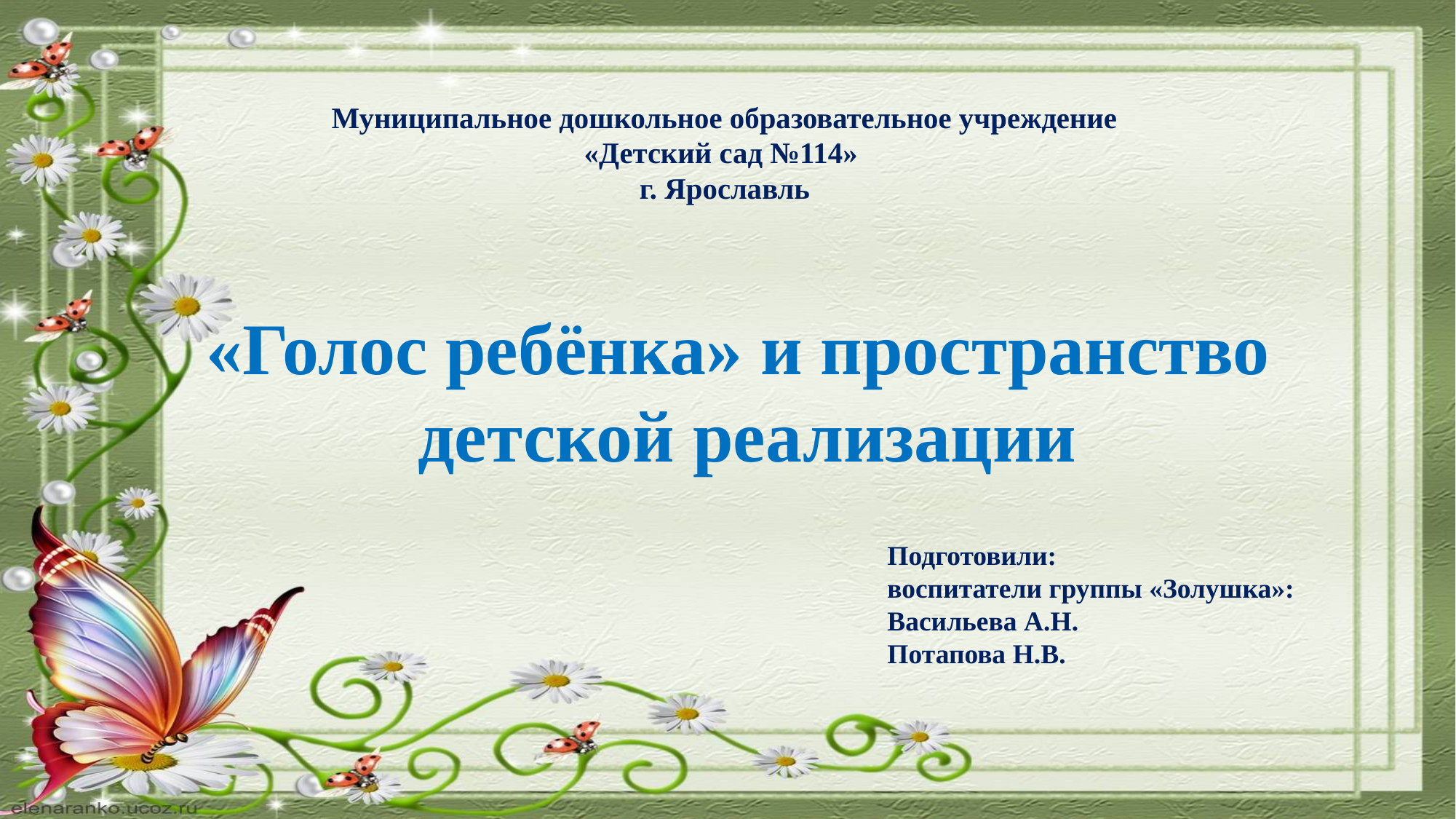

Муниципальное дошкольное образовательное учреждение
«Детский сад №114»
г. Ярославль
# «Голос ребёнка» и пространство детской реализации
Подготовили:
воспитатели группы «Золушка»:
Васильева А.Н.
Потапова Н.В.